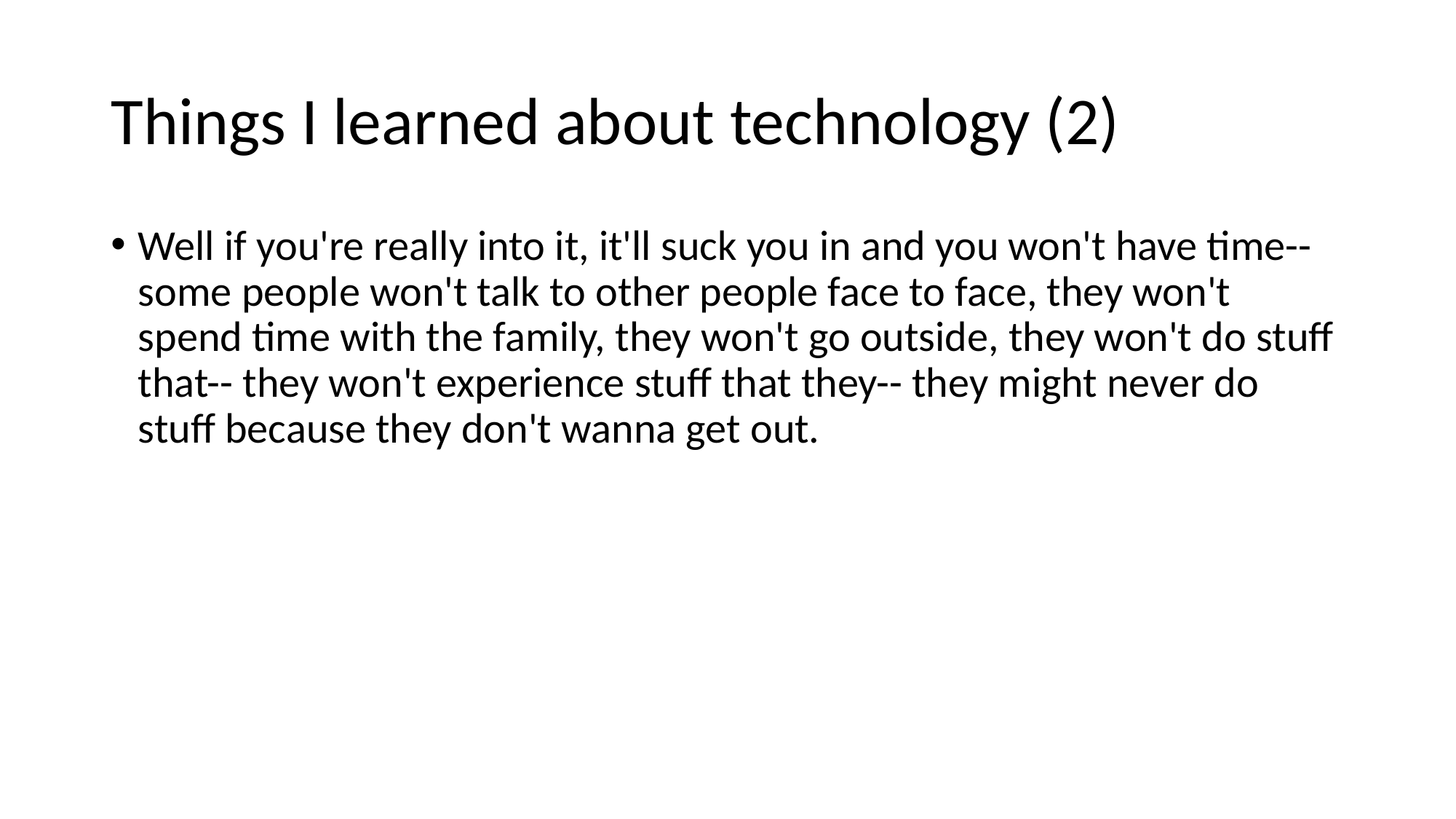

# Things I learned about technology (2)
Well if you're really into it, it'll suck you in and you won't have time-- some people won't talk to other people face to face, they won't spend time with the family, they won't go outside, they won't do stuff that-- they won't experience stuff that they-- they might never do stuff because they don't wanna get out.